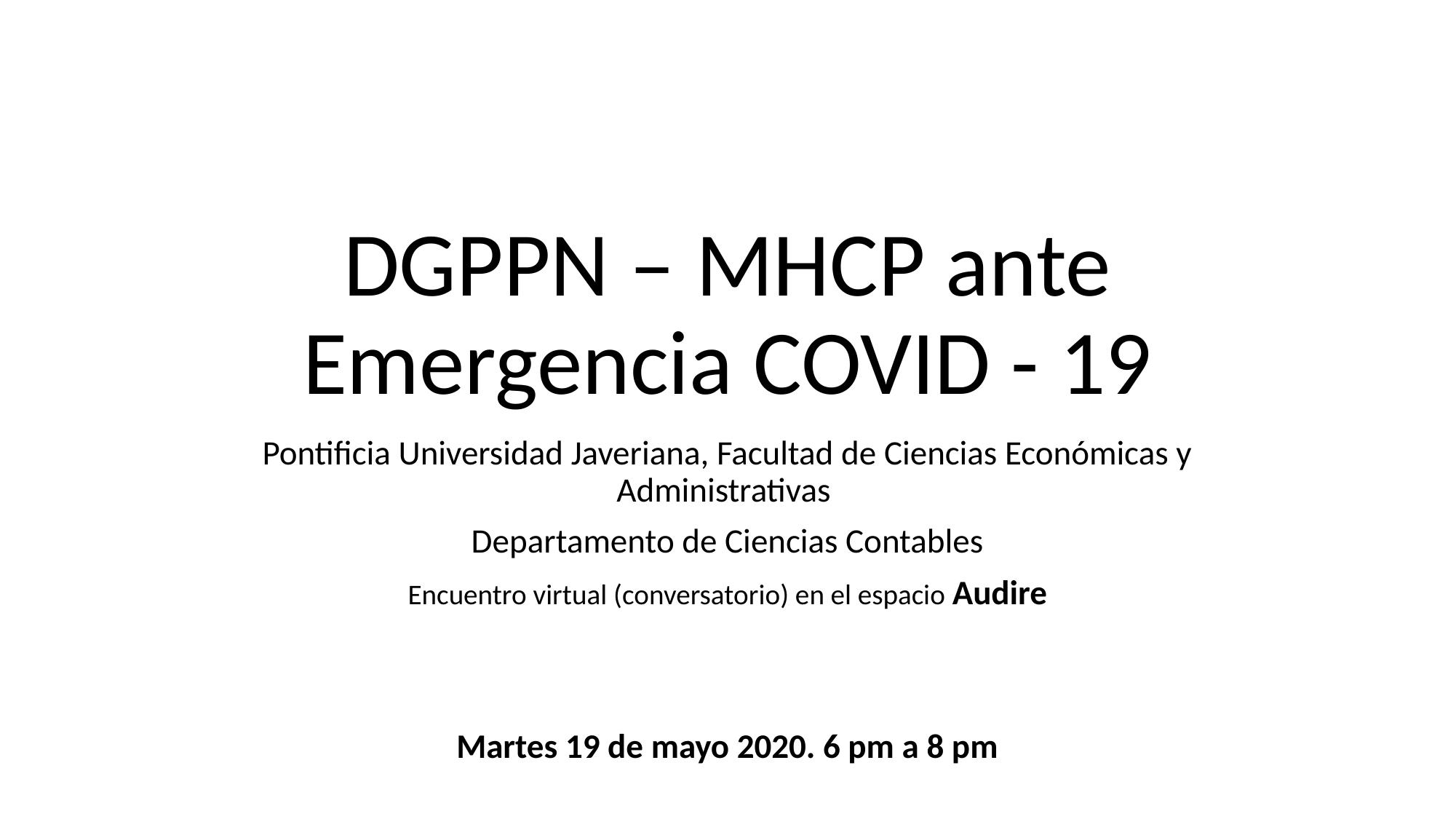

# DGPPN – MHCP ante Emergencia COVID - 19
Pontificia Universidad Javeriana, Facultad de Ciencias Económicas y Administrativas
Departamento de Ciencias Contables
Encuentro virtual (conversatorio) en el espacio Audire

Martes 19 de mayo 2020. 6 pm a 8 pm